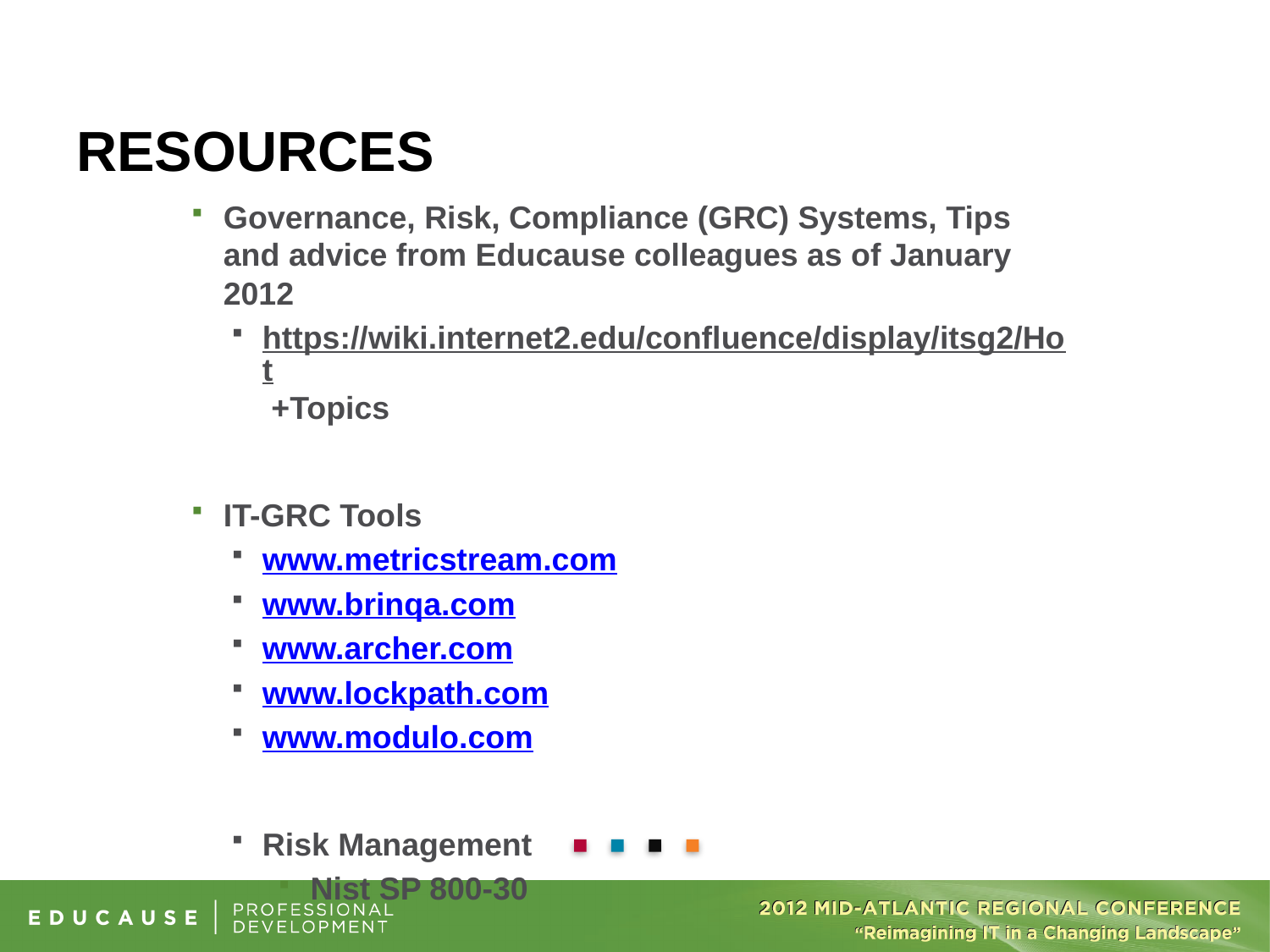

# Resources
Governance, Risk, Compliance (GRC) Systems, Tips and advice from Educause colleagues as of January 2012
https://wiki.internet2.edu/confluence/display/itsg2/Hot +Topics

IT-GRC Tools
www.metricstream.com
www.brinqa.com
www.archer.com
www.lockpath.com
www.modulo.com

Risk Management
Nist SP 800-30